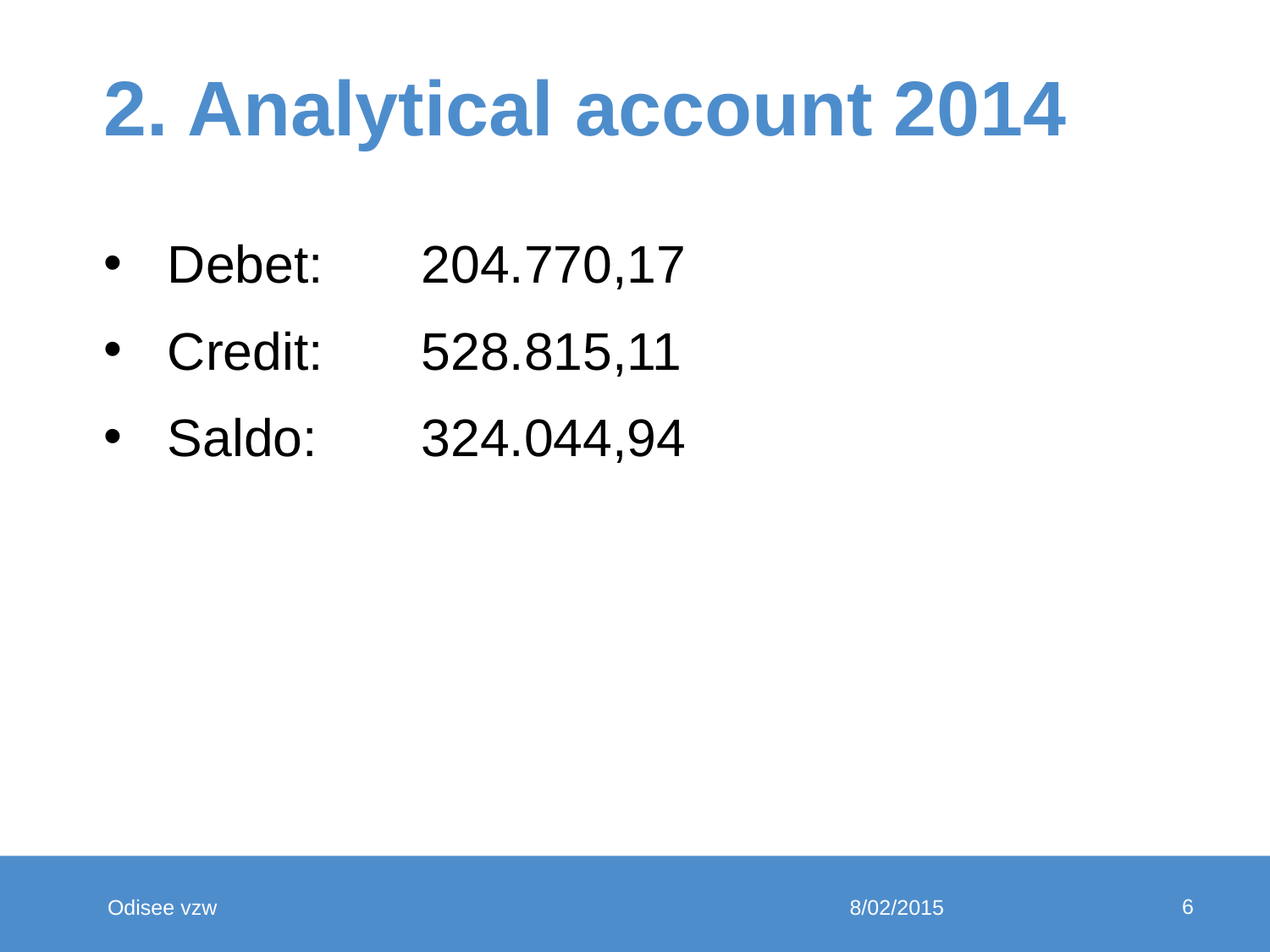

# 2. Analytical account 2014
Debet:	204.770,17
Credit:	528.815,11
Saldo: 	324.044,94
6
Odisee vzw
8/02/2015